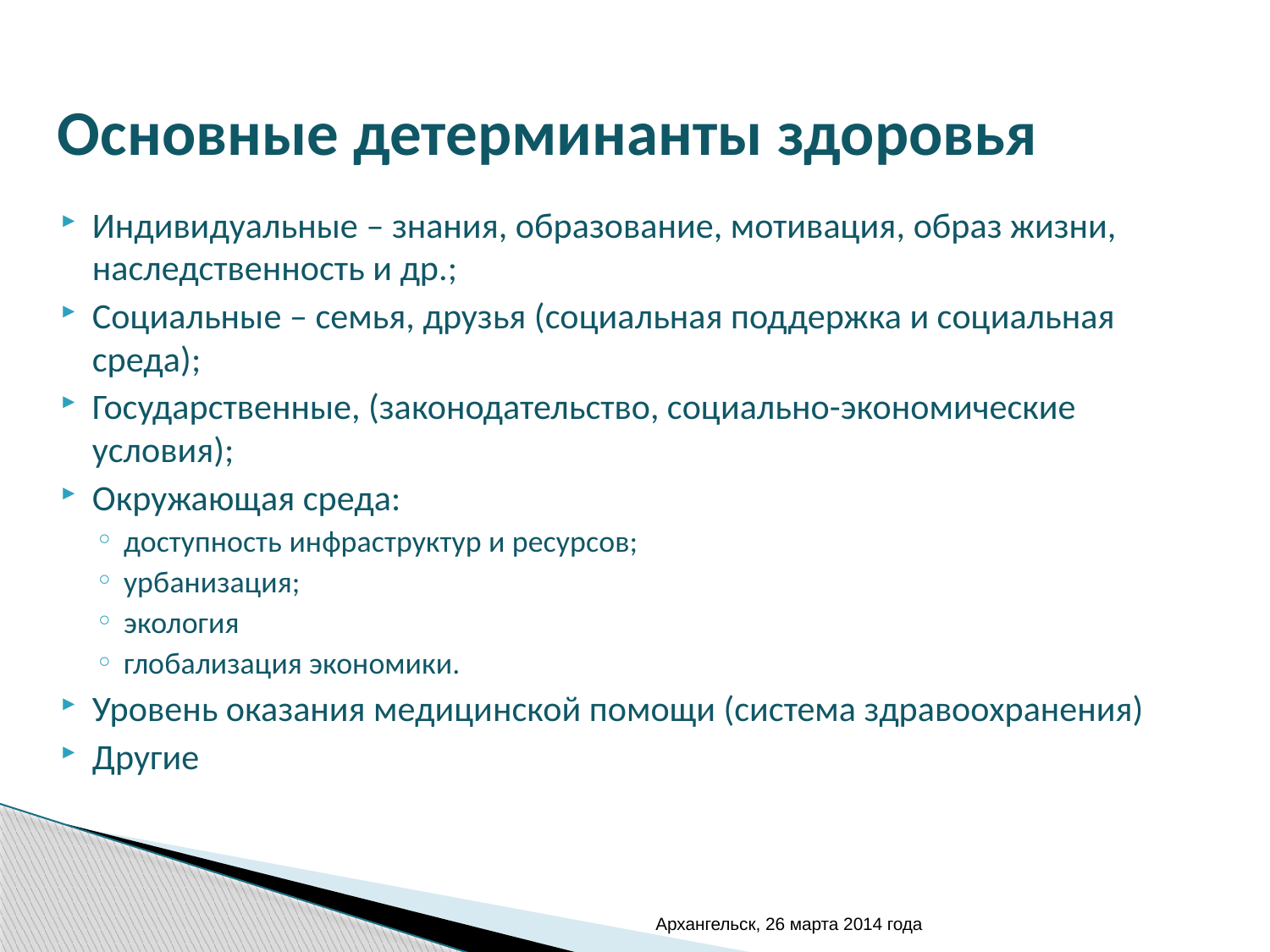

# Основные детерминанты здоровья
Индивидуальные – знания, образование, мотивация, образ жизни, наследственность и др.;
Социальные – семья, друзья (социальная поддержка и социальная среда);
Государственные, (законодательство, социально-экономические условия);
Окружающая среда:
доступность инфраструктур и ресурсов;
урбанизация;
экология
глобализация экономики.
Уровень оказания медицинской помощи (система здравоохранения)
Другие

Архангельск, 26 марта 2014 года